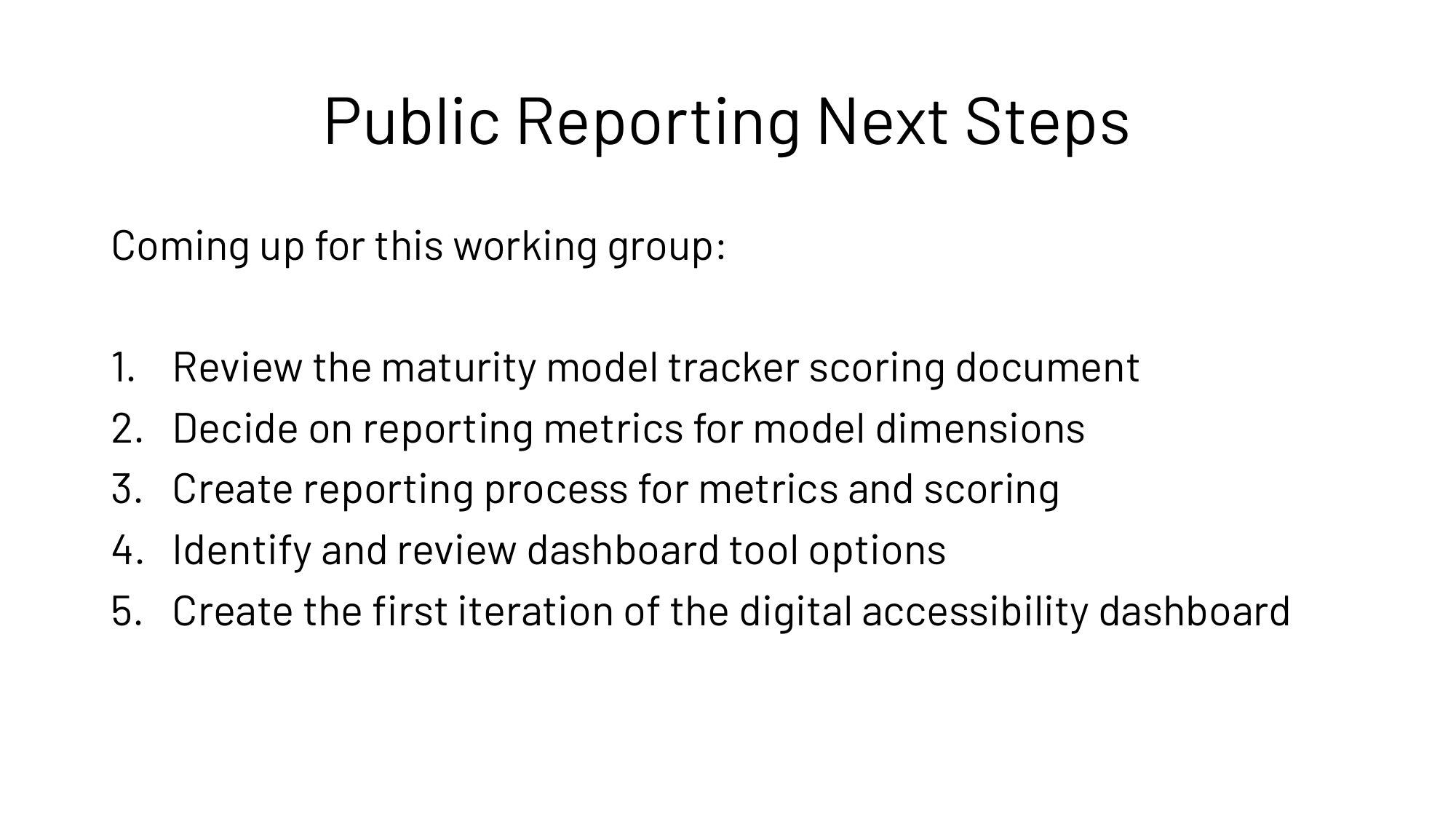

# Public Reporting Next Steps
Coming up for this working group:

Review the maturity model tracker scoring document
Decide on reporting metrics for model dimensions
Create reporting process for metrics and scoring
Identify and review dashboard tool options
Create the first iteration of the digital accessibility dashboard